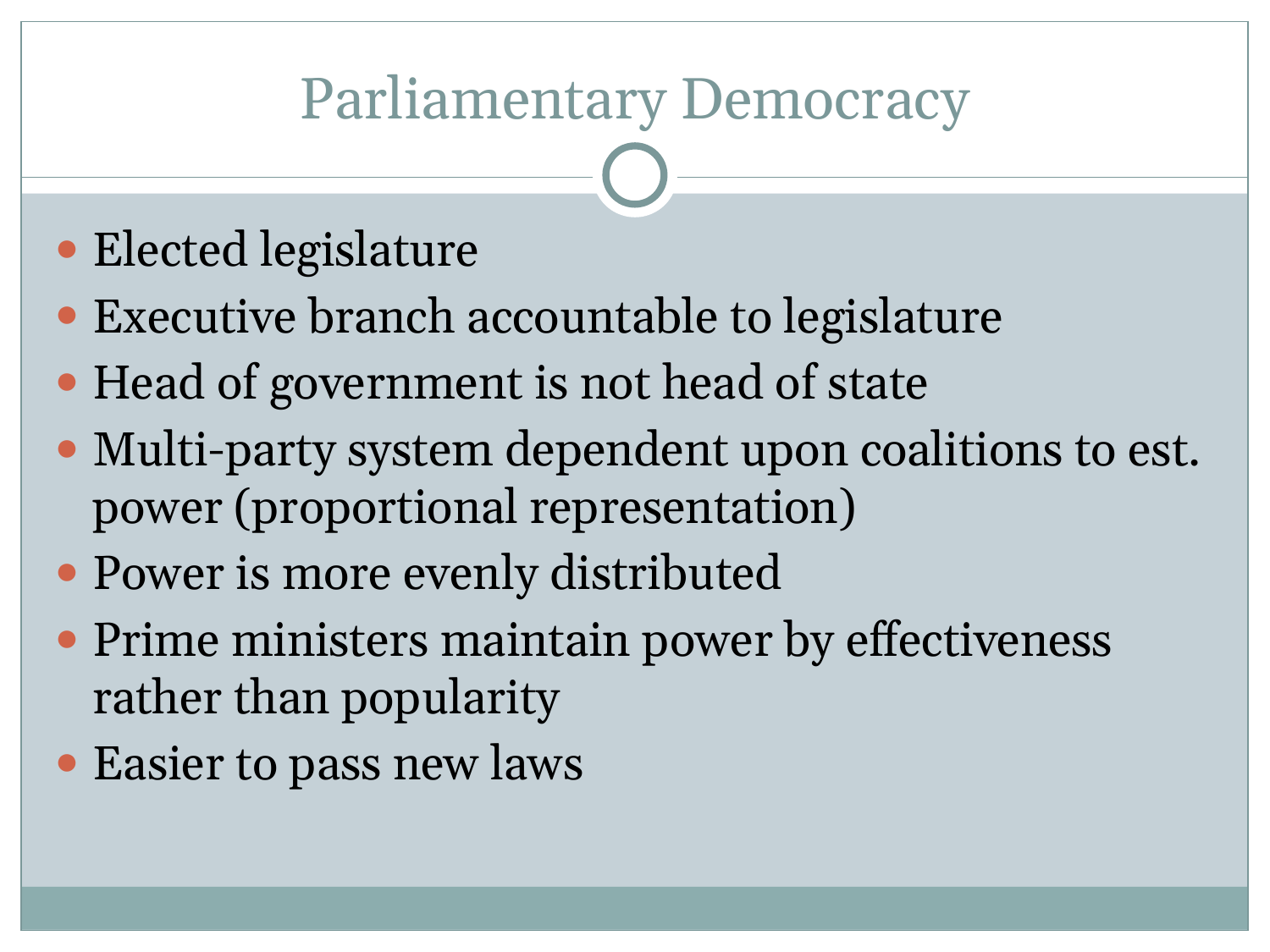

# Parliamentary Democracy
Elected legislature
Executive branch accountable to legislature
Head of government is not head of state
Multi-party system dependent upon coalitions to est. power (proportional representation)
Power is more evenly distributed
Prime ministers maintain power by effectiveness rather than popularity
Easier to pass new laws